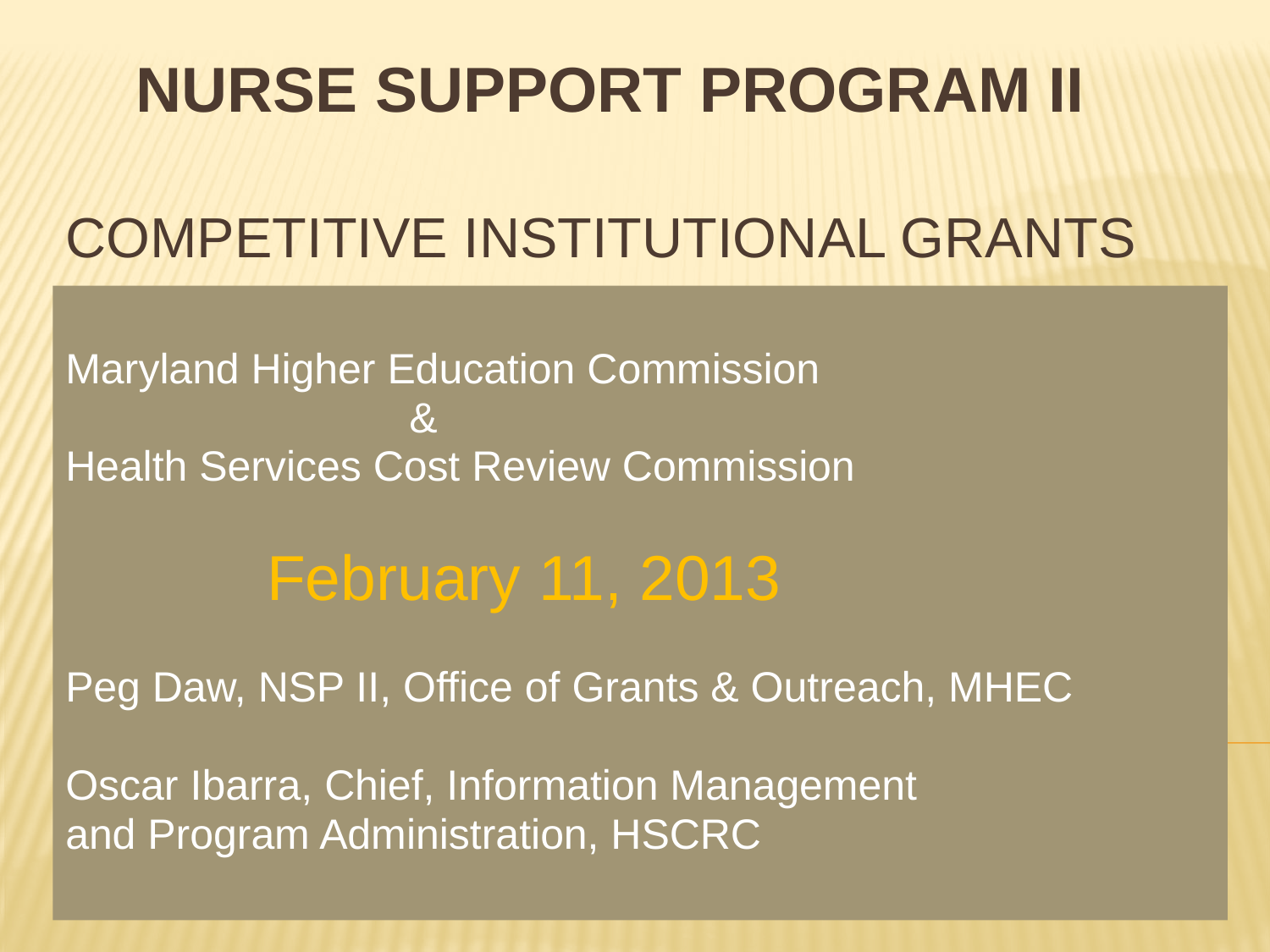

# Nurse Support Program II Competitive Institutional Grants

Maryland Higher Education Commission
                             &
Health Services Cost Review Commission

                 February 11, 2013

Peg Daw, NSP II, Office of Grants & Outreach, MHEC

Oscar Ibarra, Chief, Information Management
and Program Administration, HSCRC